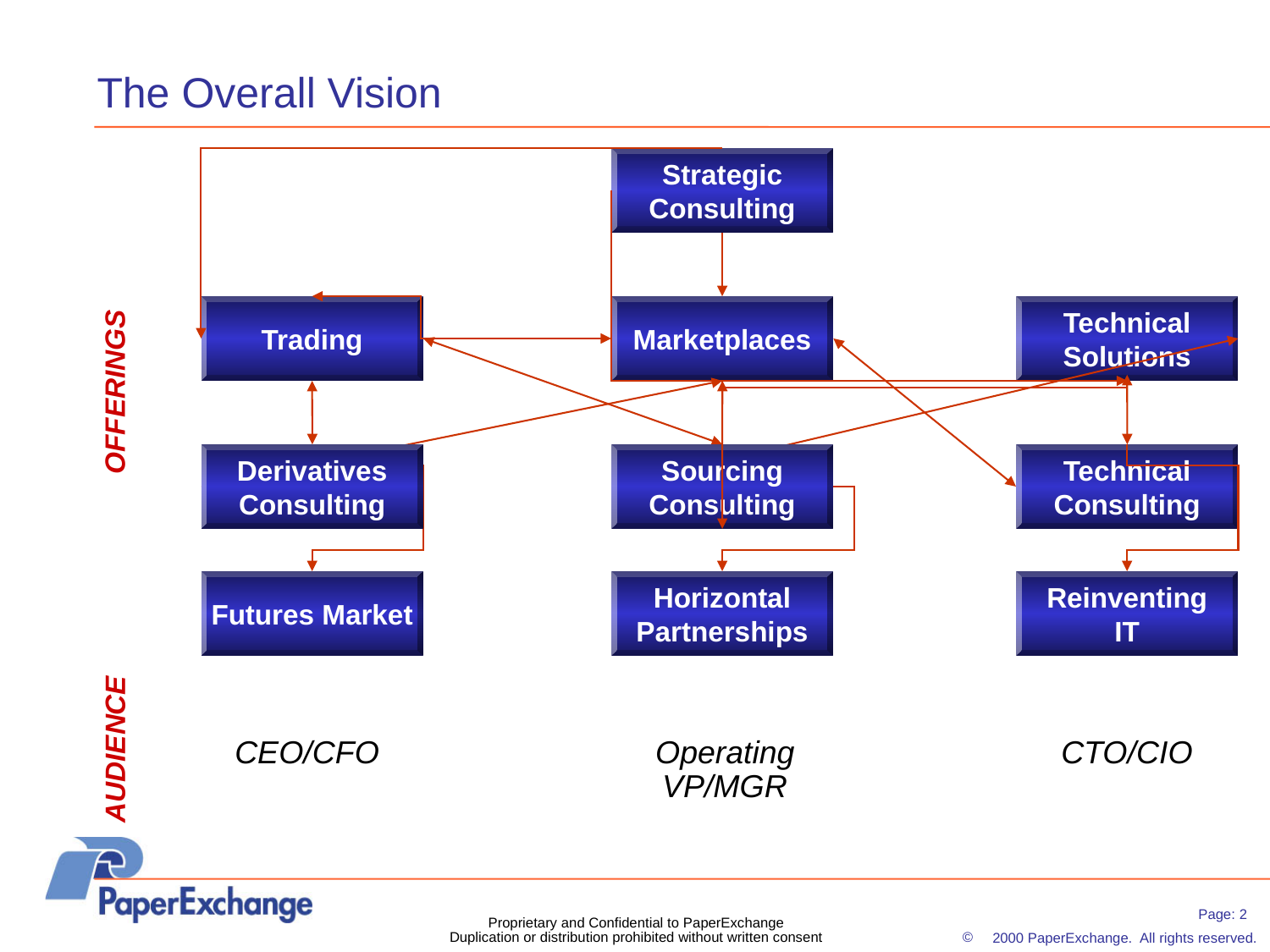

# The Overall Vision
Strategic Consulting
Trading
Marketplaces
Technical
Solutions
OFFERINGS
Technical
Consulting
Sourcing
Consulting
Derivatives Consulting
Futures Market
Horizontal Partnerships
Reinventing
IT
AUDIENCE
CEO/CFO
Operating VP/MGR
CTO/CIO